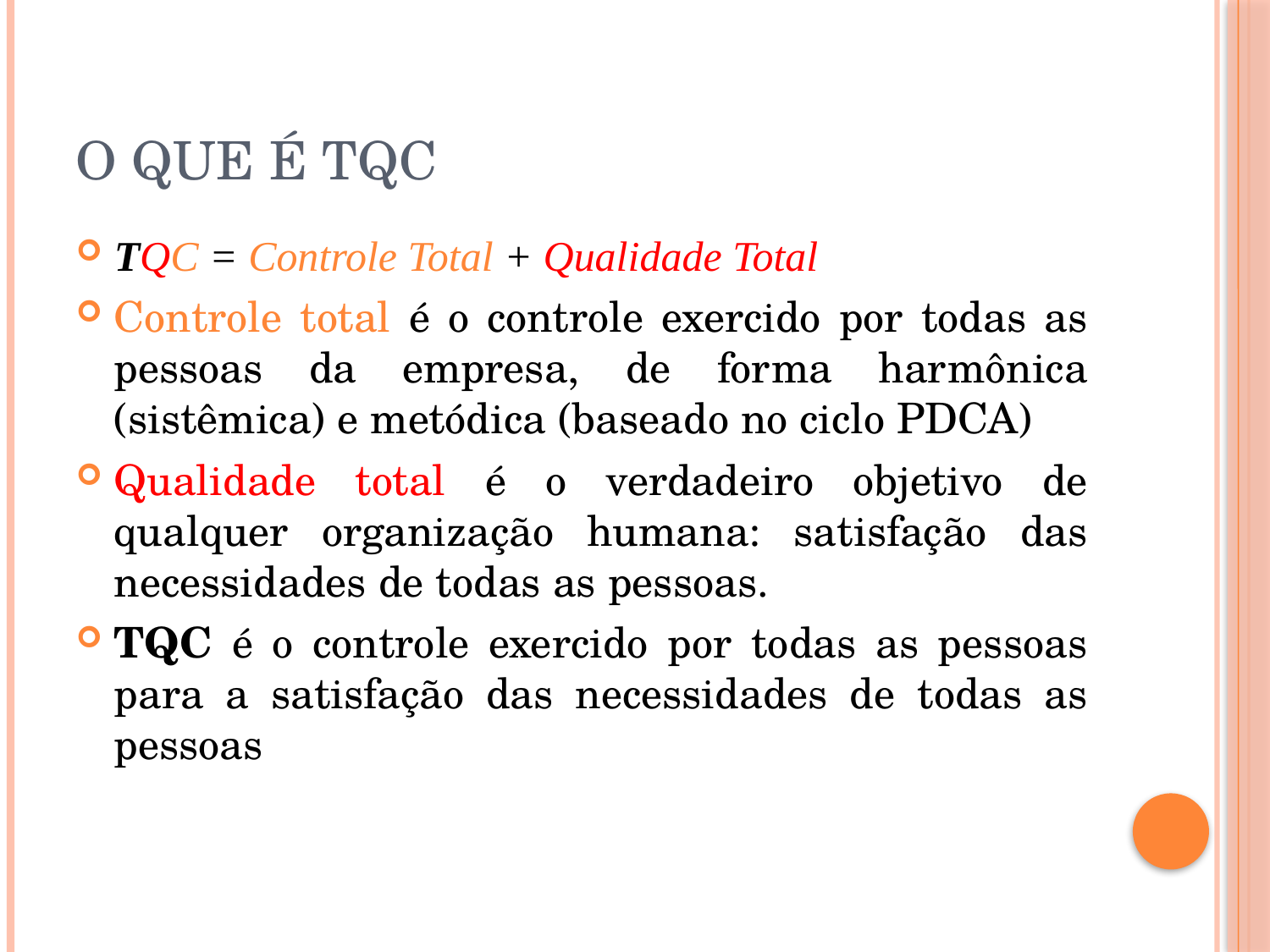

# O que é TQC
TQC = Controle Total + Qualidade Total
Controle total é o controle exercido por todas as pessoas da empresa, de forma harmônica (sistêmica) e metódica (baseado no ciclo PDCA)
Qualidade total é o verdadeiro objetivo de qualquer organização humana: satisfação das necessidades de todas as pessoas.
TQC é o controle exercido por todas as pessoas para a satisfação das necessidades de todas as pessoas